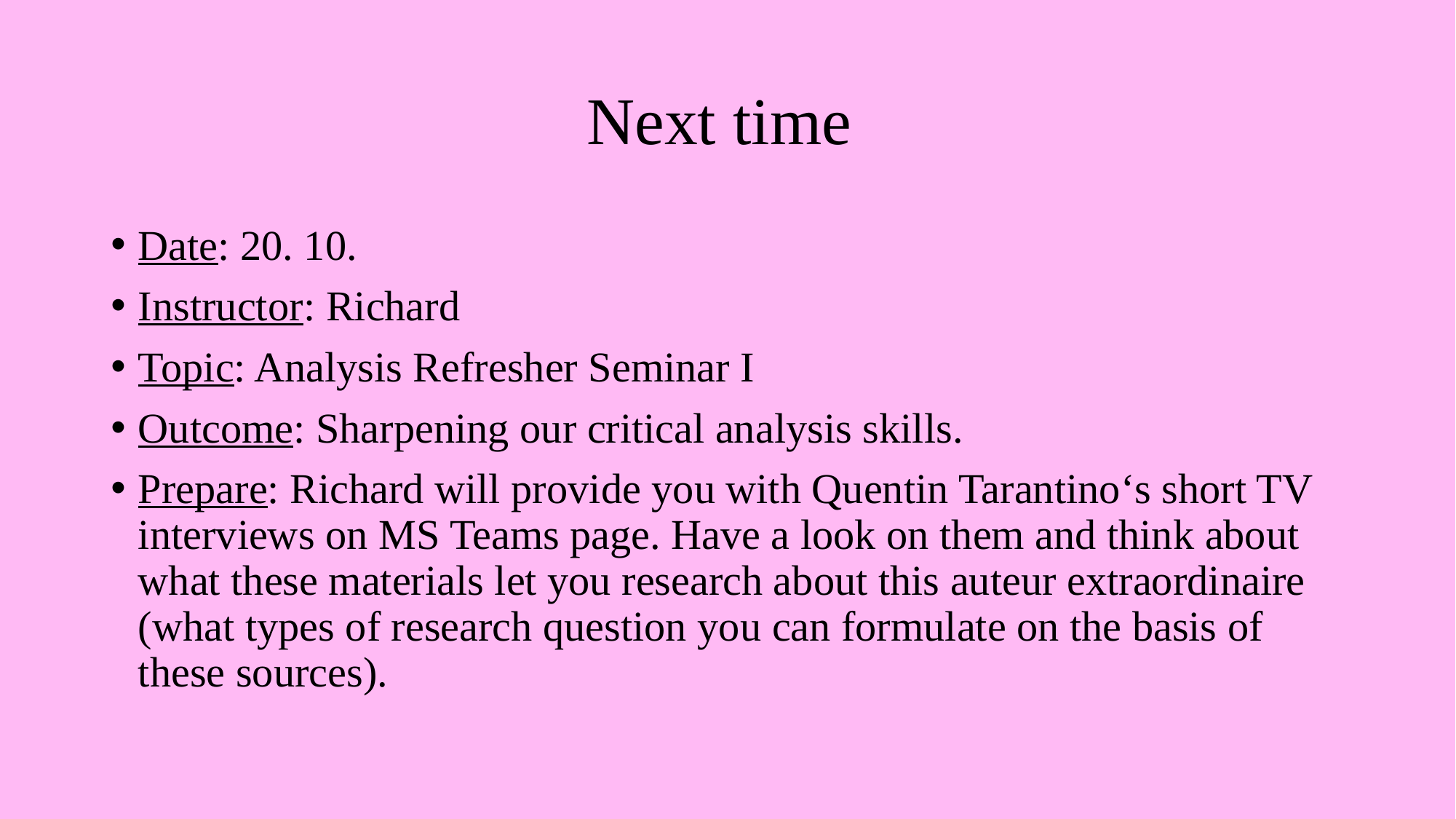

# Next time
Date: 20. 10.
Instructor: Richard
Topic: Analysis Refresher Seminar I
Outcome: Sharpening our critical analysis skills.
Prepare: Richard will provide you with Quentin Tarantino‘s short TV interviews on MS Teams page. Have a look on them and think about what these materials let you research about this auteur extraordinaire (what types of research question you can formulate on the basis of these sources).